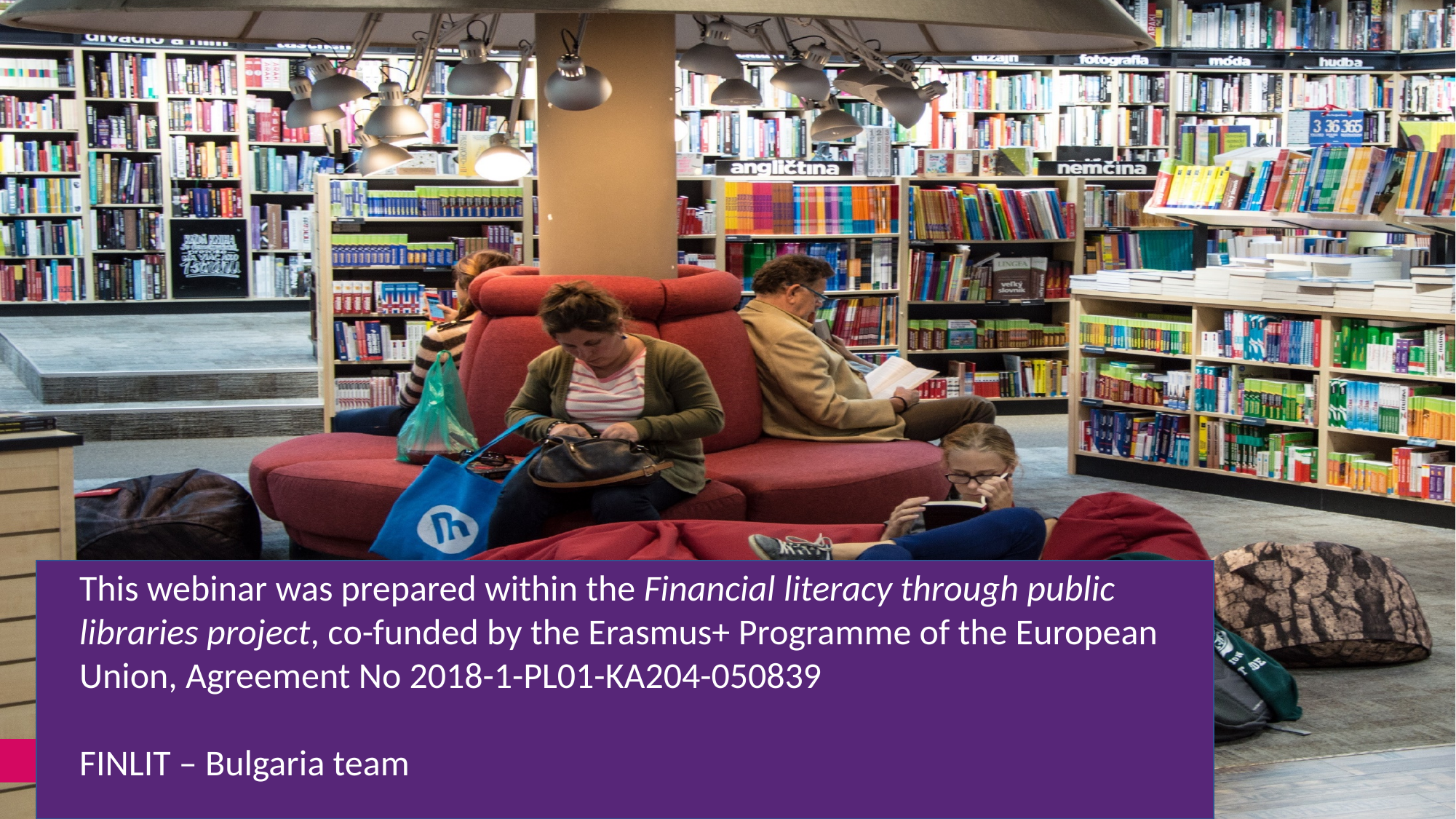

This webinar was prepared within the Financial literacy through public libraries project, co-funded by the Erasmus+ Programme of the European Union, Agreement No 2018-1-PL01-KA204-050839

FINLIT – Bulgaria team

#